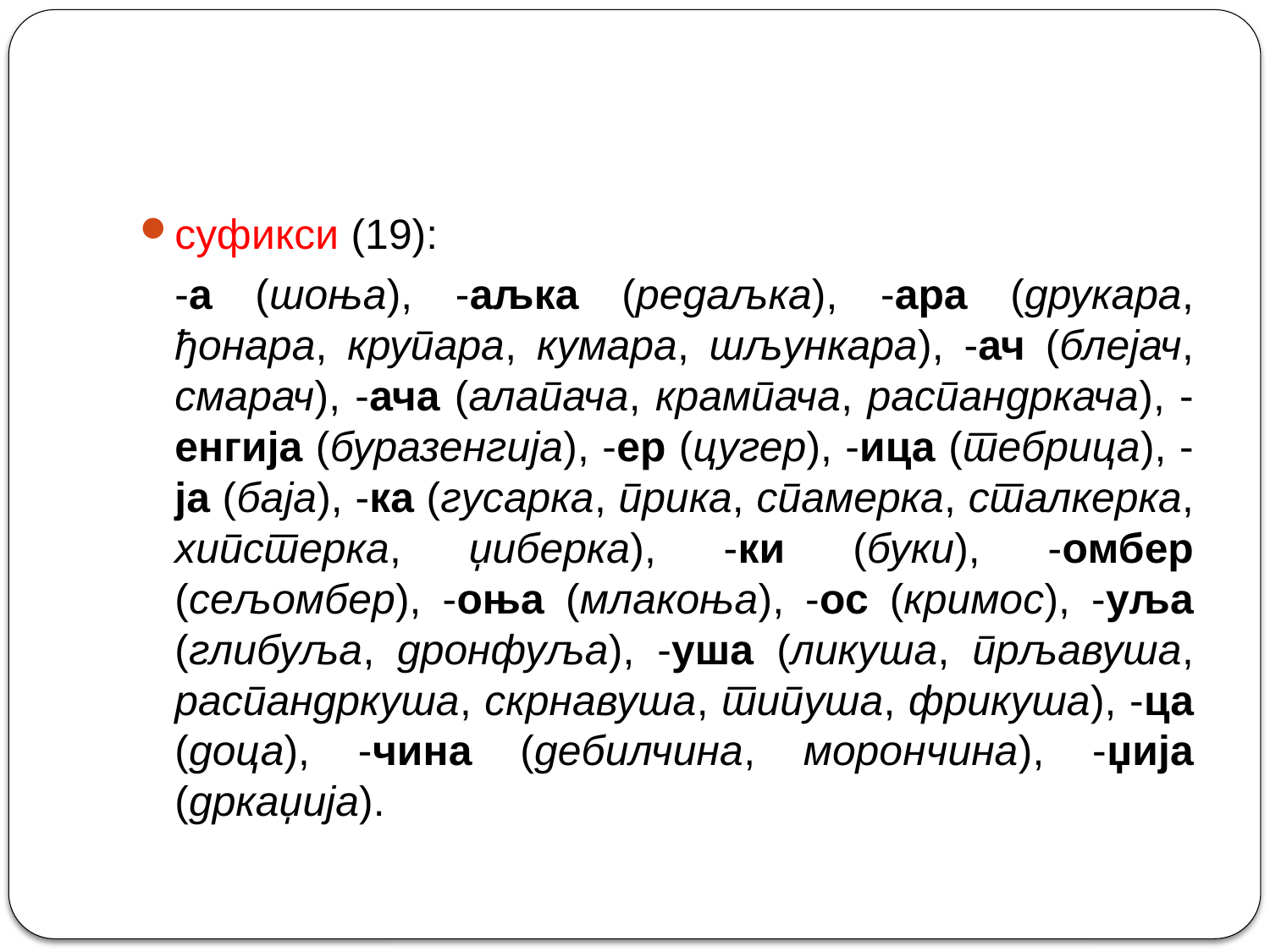

#
суфикси (19):
	-а (шоња), -аљка (редаљка), -ара (друкара, ђонара, крупара, кумара, шљункара), -ач (блејач, смарач), -ача (алапача, крампача, распандркача), -енгија (буразенгија), -ер (цугер), -ица (тебрица), -ја (баја), -ка (гусарка, прика, спамерка, сталкерка, хипстерка, џиберка), -ки (буки), -омбер (сељомбер), -оња (млакоња), -ос (кримос), -уља (глибуља, дронфуља), -уша (ликуша, прљавуша, распандркуша, скрнавуша, типуша, фрикуша), -ца (доца), -чина (дебилчина, морончина), -џија (дркаџија).